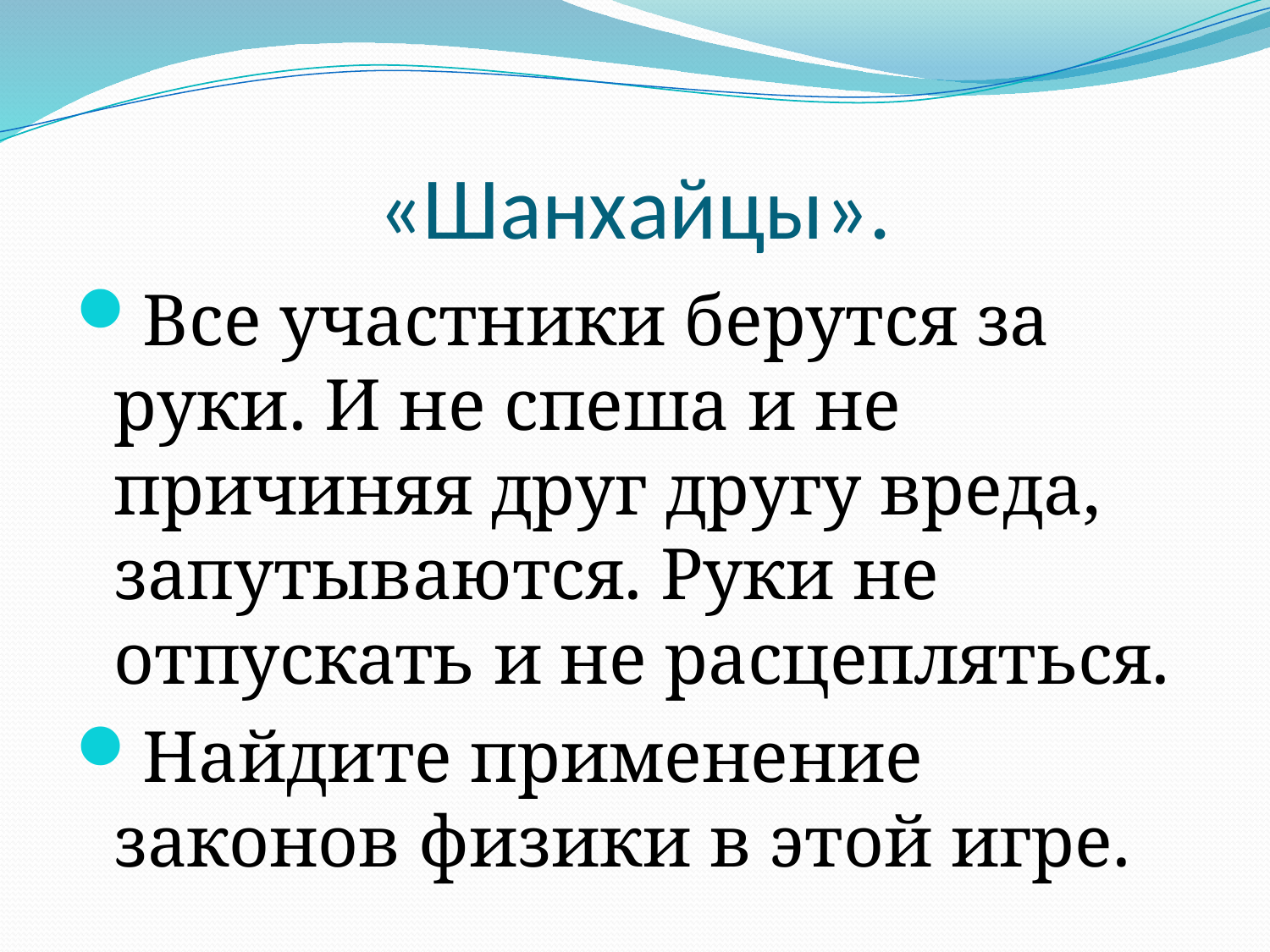

# «Шанхайцы».
Все участники берутся за руки. И не спеша и не причиняя друг другу вреда, запутываются. Руки не отпускать и не расцепляться.
Найдите применение законов физики в этой игре.